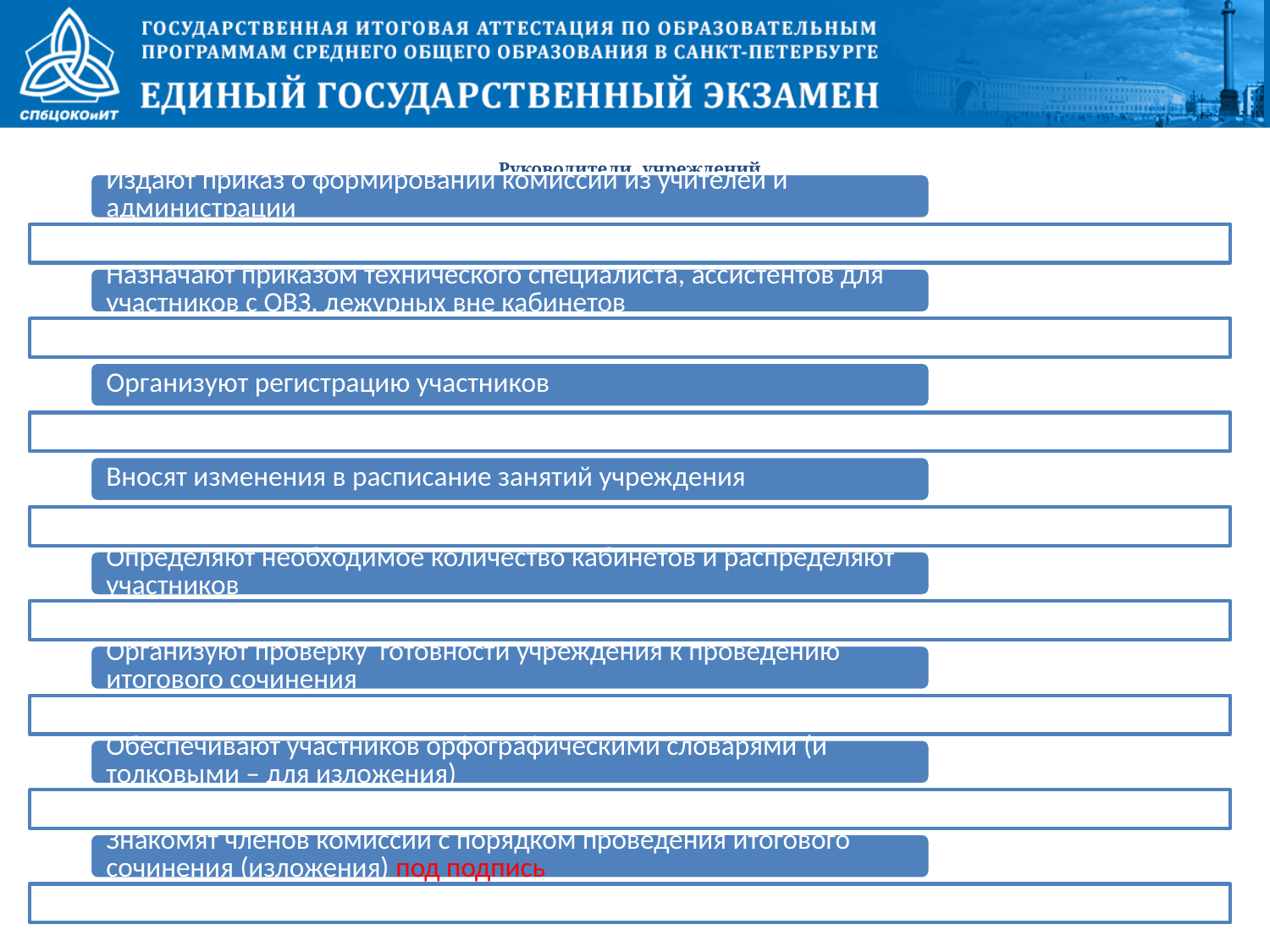

# Руководители   учреждений
Назначают приказом технического специалиста, ассистентов для участников с ОВЗ, дежурных вне кабинетов
Организуют регистрацию участников
Вносят изменения в расписание занятий учреждения
Организуют проверку  готовности учреждения к проведению итогового сочинения
Обеспечивают участников орфографическими словарями (и толковыми – для изложения)
Знакомят членов комиссии с порядком проведения итогового сочинения (изложения) под подпись
Определяют необходимое количество кабинетов и распределяют участников
13